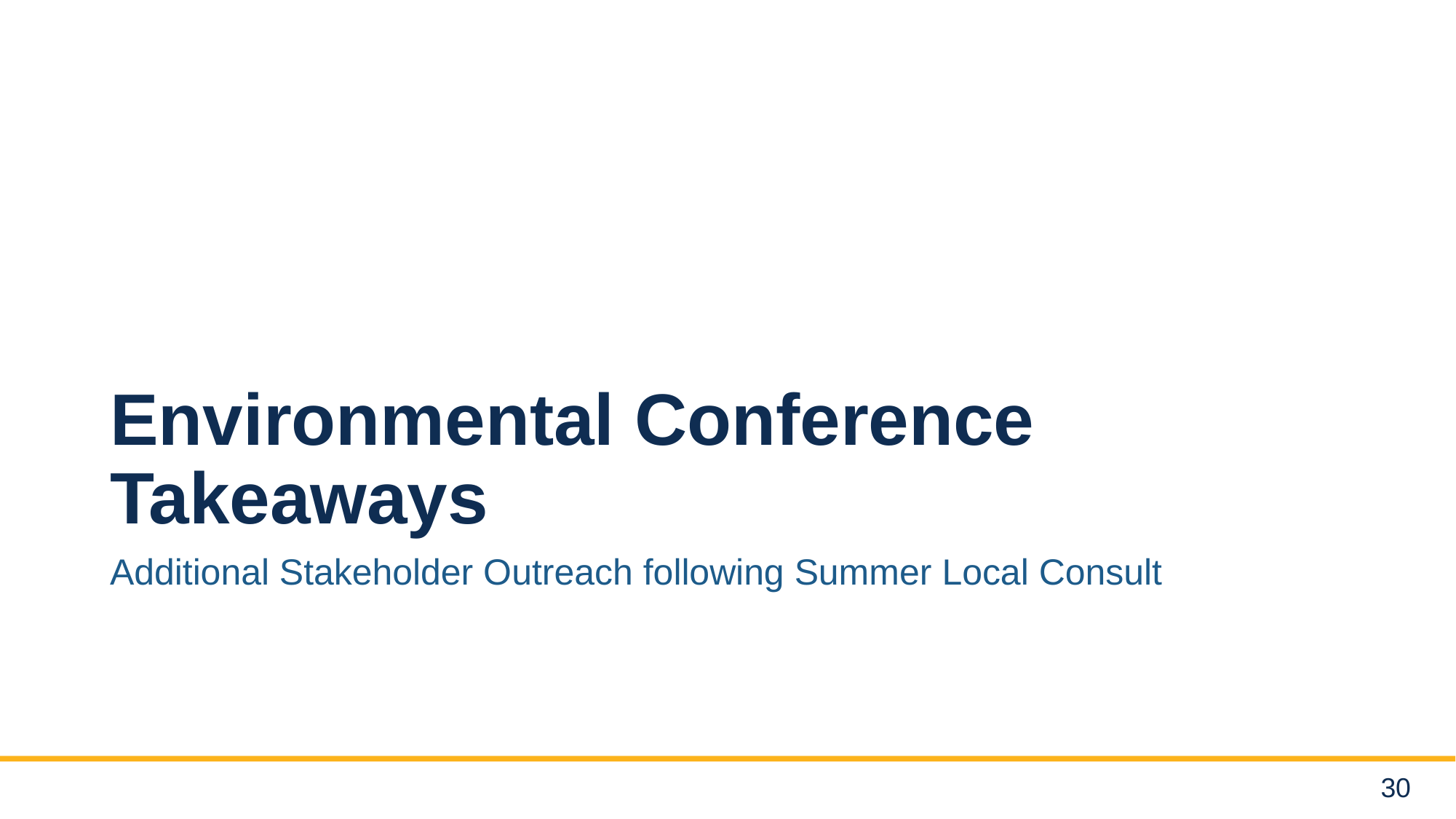

# Environmental Conference Takeaways
Additional Stakeholder Outreach following Summer Local Consult